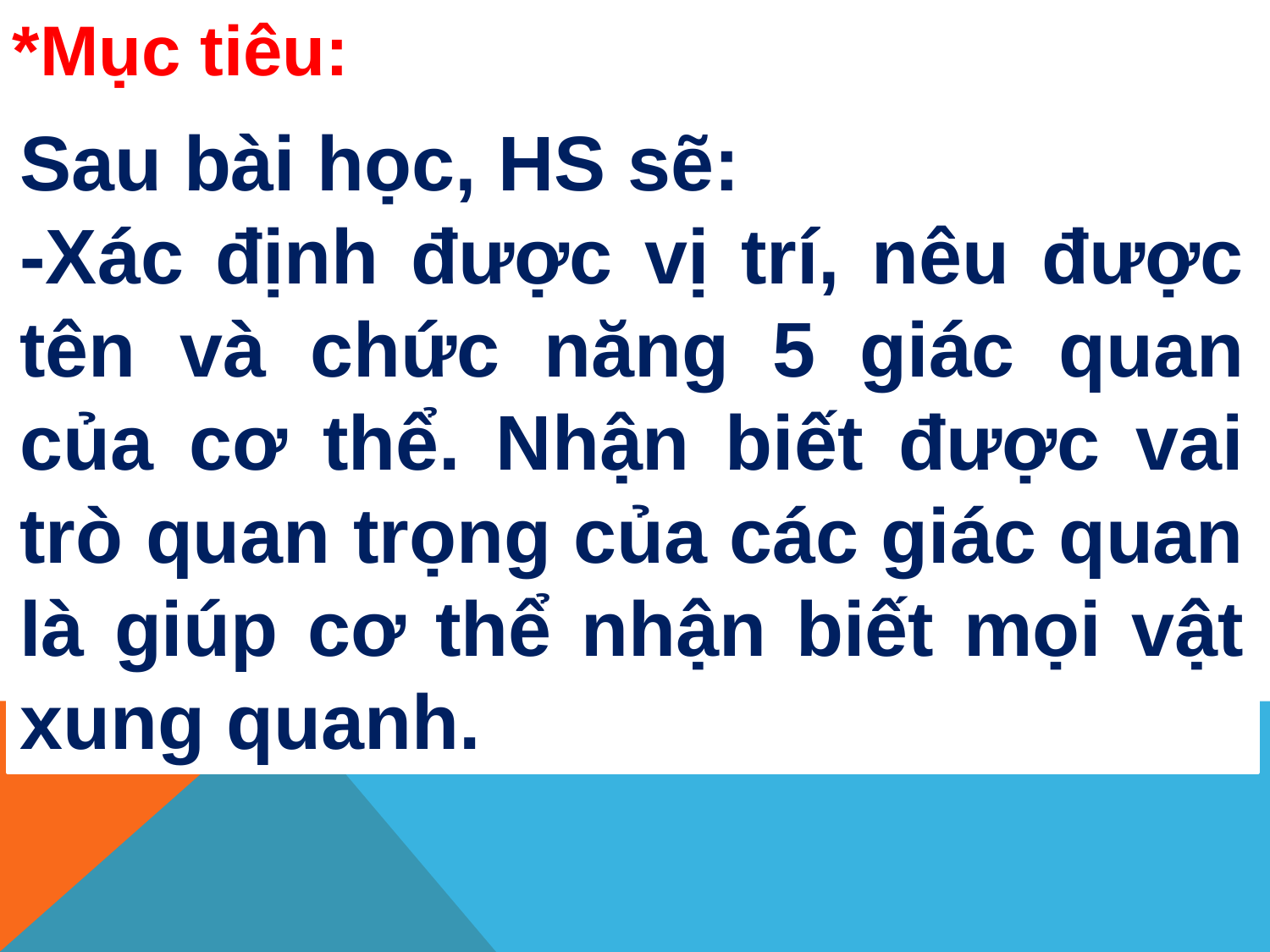

*Mục tiêu:
Sau bài học, HS sẽ:
-Xác định được vị trí, nêu được tên và chức năng 5 giác quan của cơ thể. Nhận biết được vai trò quan trọng của các giác quan là giúp cơ thể nhận biết mọi vật xung quanh.